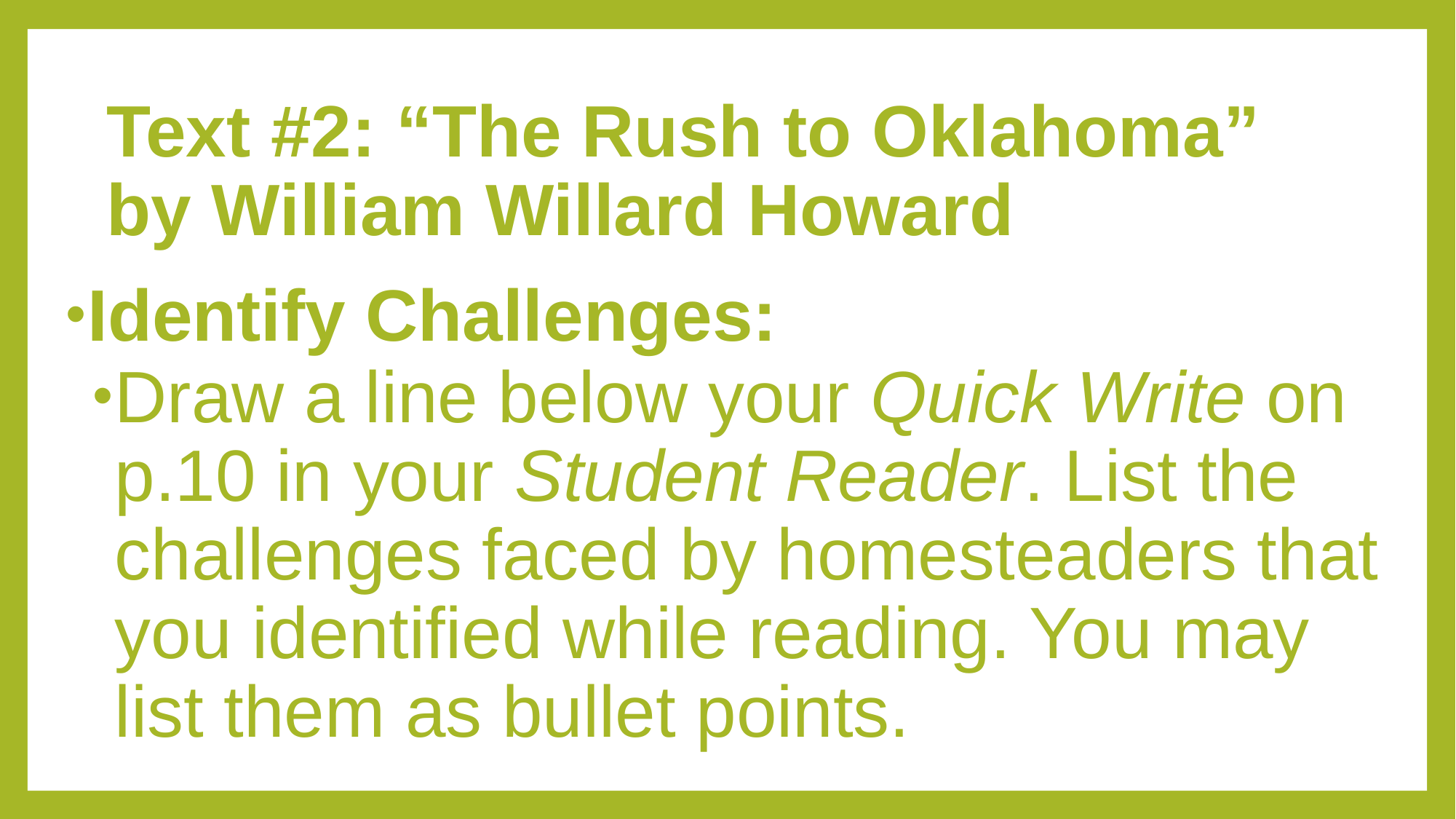

# Text #2: “The Rush to Oklahoma” by William Willard Howard
Identify Challenges:
Draw a line below your Quick Write on p.10 in your Student Reader. List the challenges faced by homesteaders that you identified while reading. You may list them as bullet points.